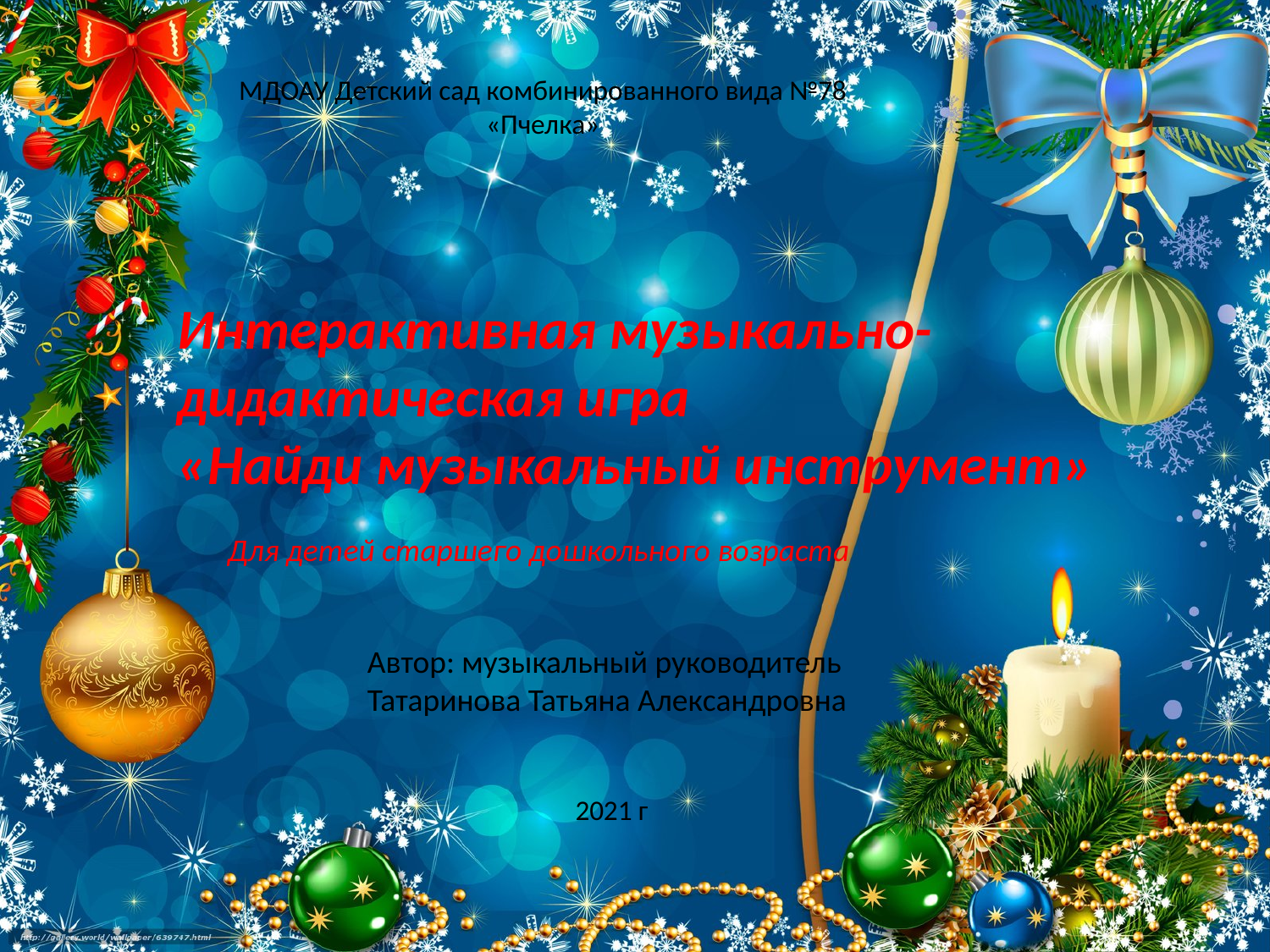

МДОАУ Детский сад комбинированного вида №78 «Пчелка»
Интерактивная музыкально-дидактическая игра
«Найди музыкальный инструмент»
Для детей старшего дошкольного возраста
Автор: музыкальный руководитель
Татаринова Татьяна Александровна
2021 г